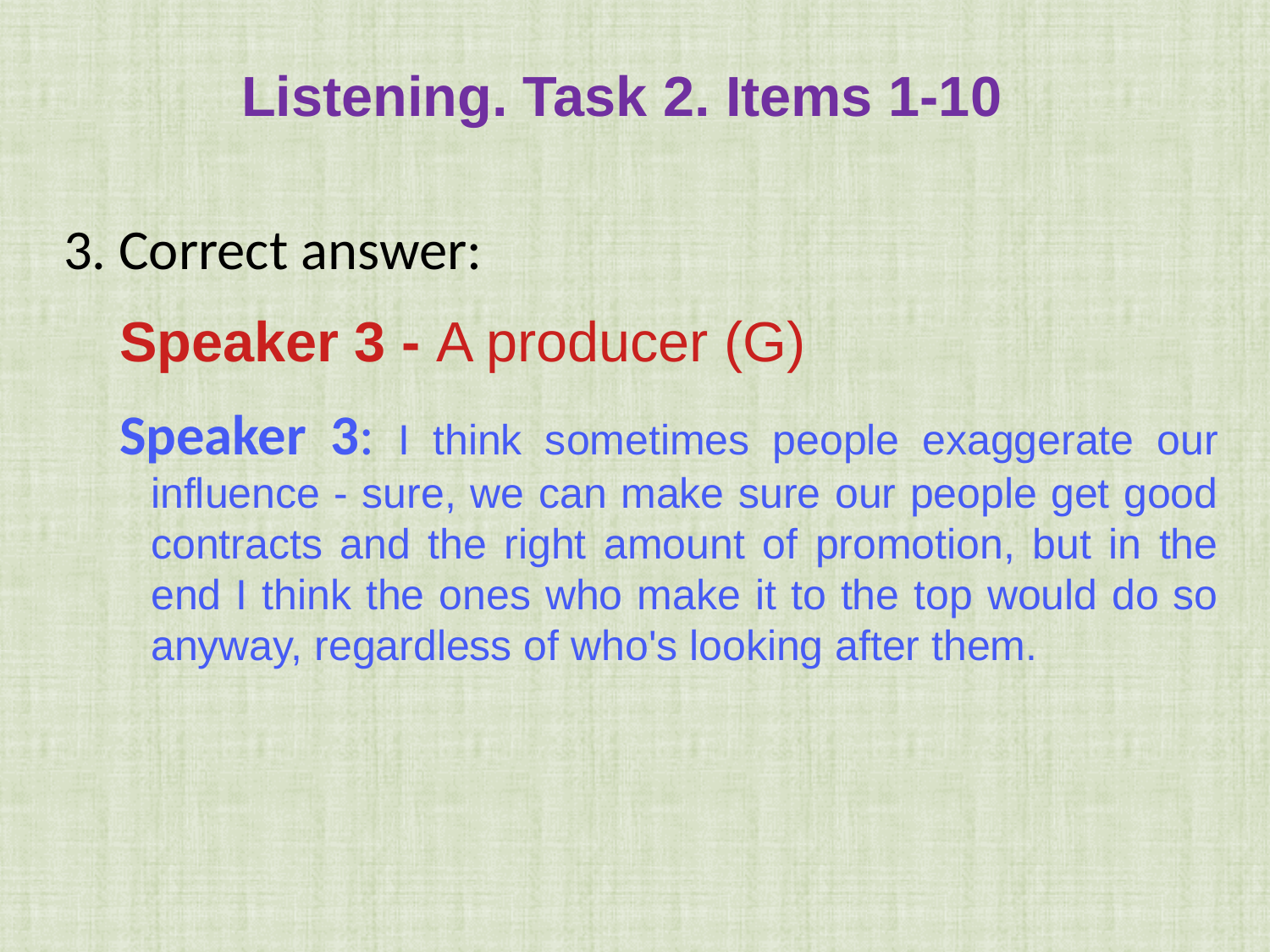

Listening. Task 2. Items 1-10

3. Correct answer:
Speaker 3 - A producer (G)
Speaker 3: I think sometimes people exaggerate our influence - sure, we can make sure our people get good contracts and the right amount of promotion, but in the end I think the ones who make it to the top would do so anyway, regardless of who's looking after them.